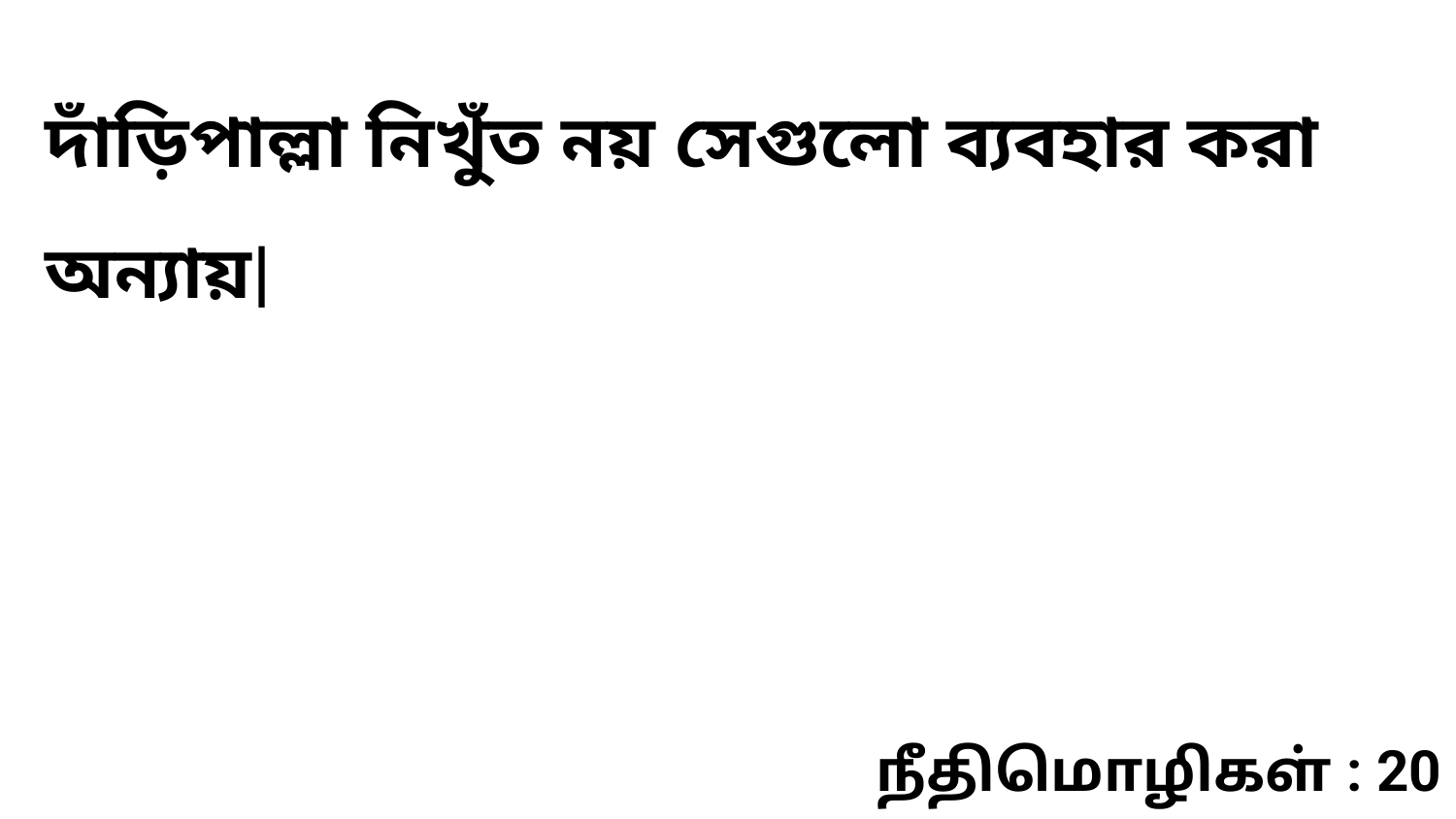

দাঁড়িপাল্লা নিখুঁত নয় সেগুলো ব্যবহার করা অন্যায়|
நீதிமொழிகள் : 20